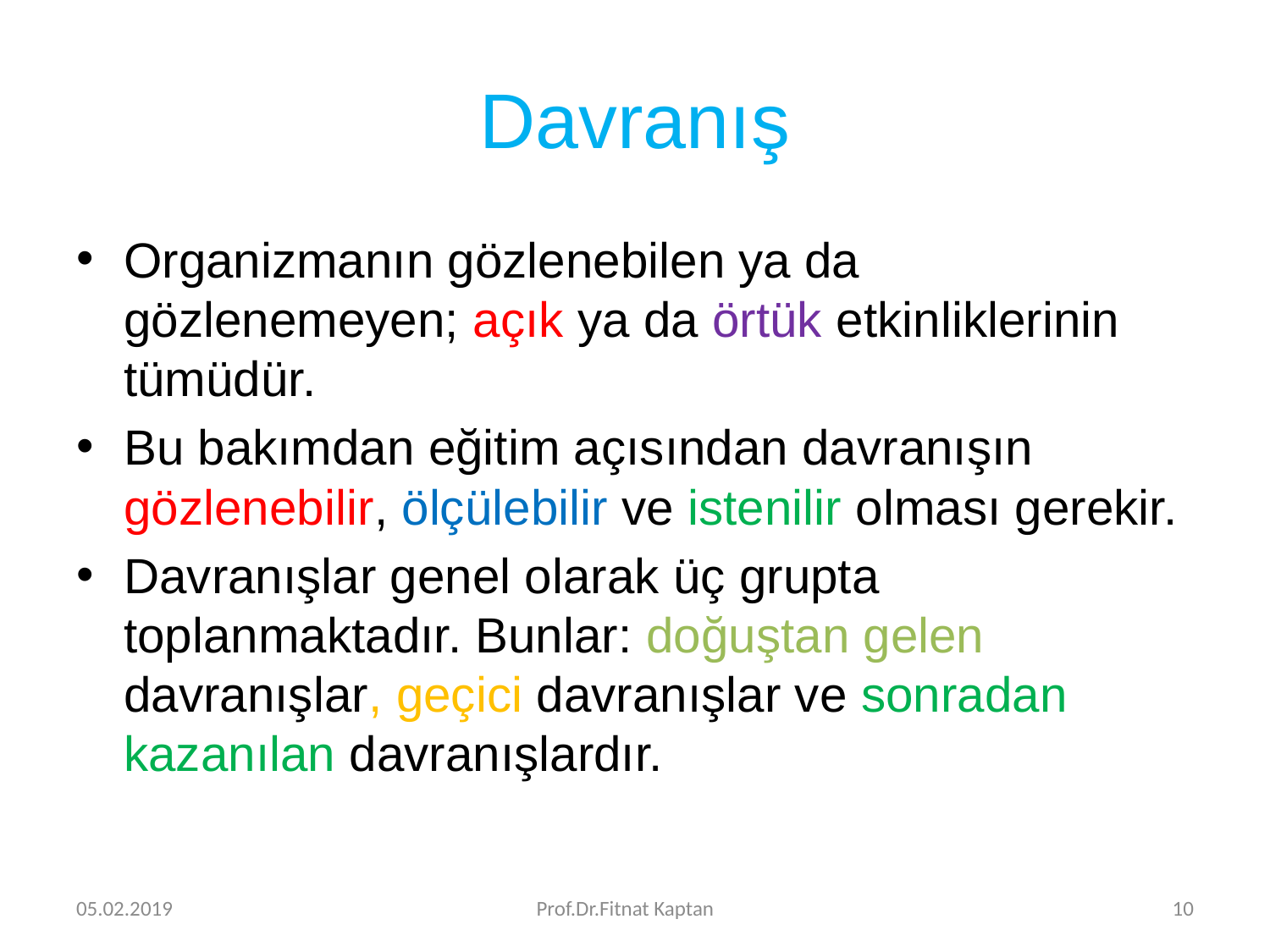

# Davranış
Organizmanın gözlenebilen ya da gözlenemeyen; açık ya da örtük etkinliklerinin tümüdür.
Bu bakımdan eğitim açısından davranışın gözlenebilir, ölçülebilir ve istenilir olması gerekir.
Davranışlar genel olarak üç grupta toplanmaktadır. Bunlar: doğuştan gelen davranışlar, geçici davranışlar ve sonradan kazanılan davranışlardır.
05.02.2019
Prof.Dr.Fitnat Kaptan
10